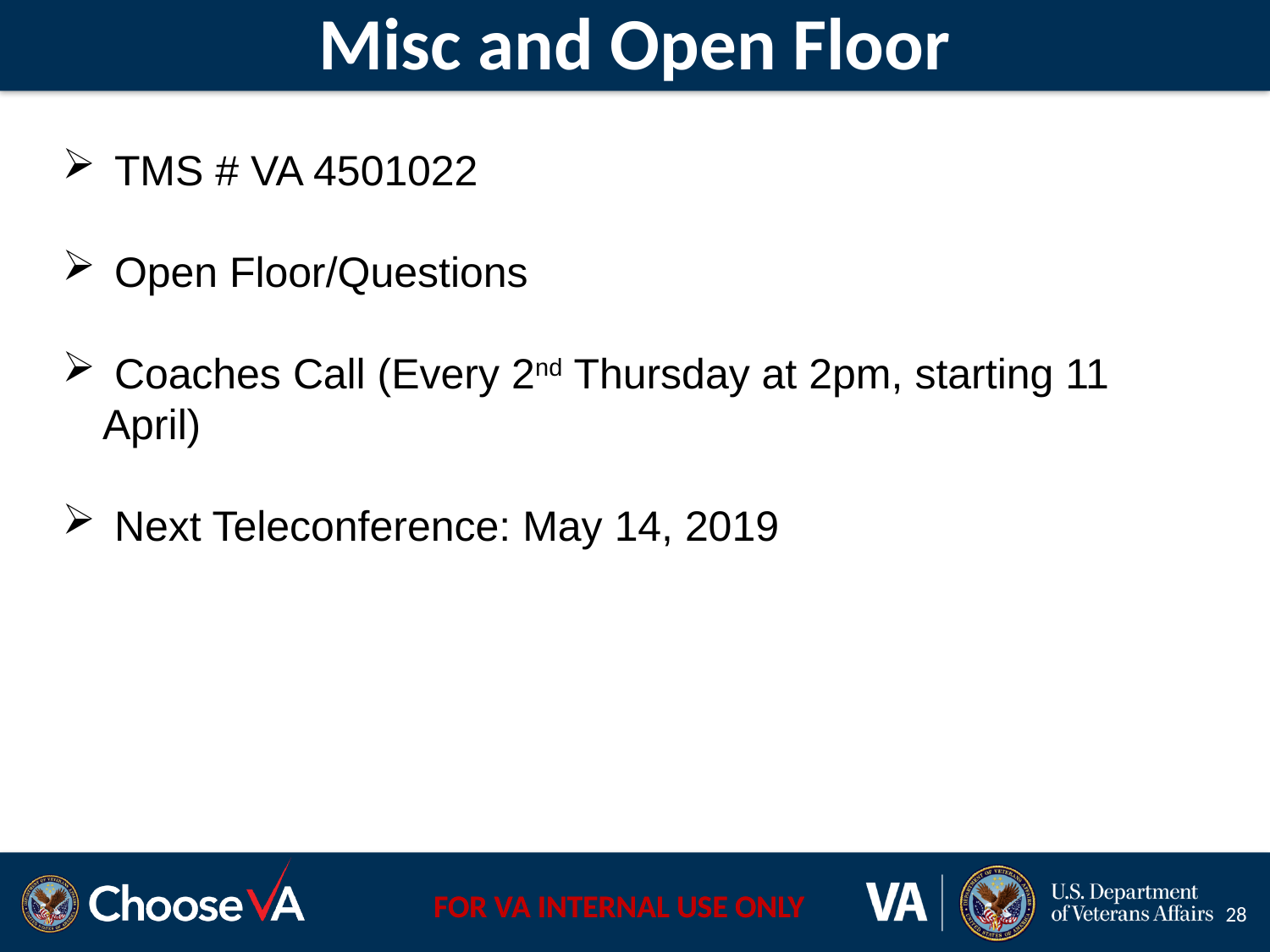

# Misc and Open Floor
 TMS # VA 4501022

 Open Floor/Questions

 Coaches Call (Every 2nd Thursday at 2pm, starting 11 April)

 Next Teleconference: May 14, 2019
28